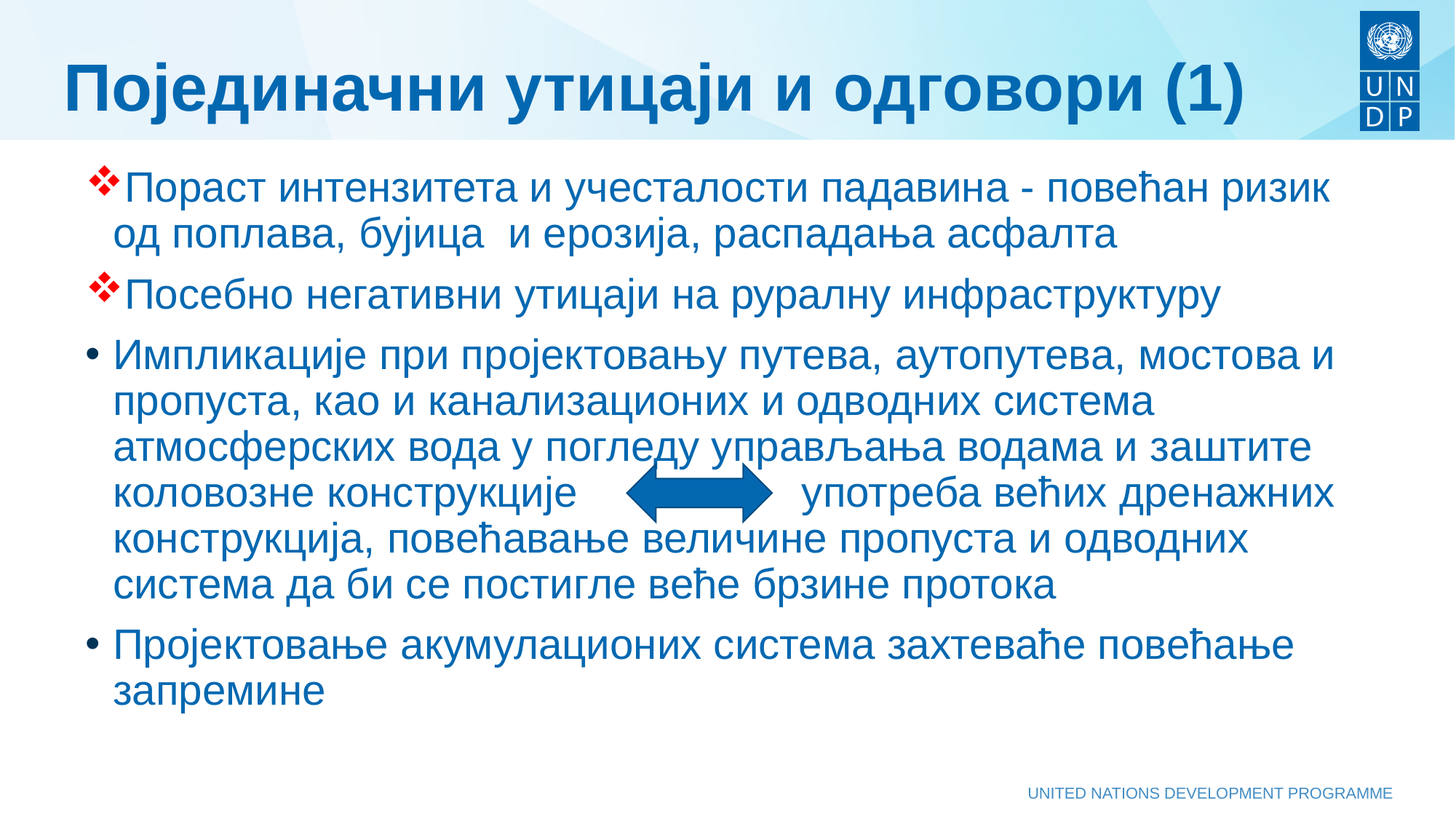

# Појединачни утицаји и одговори (1)
Пораст интензитета и учесталости падавина - повећан ризик од поплава, бујица  и ерозија, распадања асфалта
Посебно негативни утицаји на руралну инфраструктуру
Импликације при пројектовању путева, аутопутева, мостова и пропуста, као и канализационих и одводних система атмосферских вода у погледу управљања водама и заштите коловозне конструкције                   употреба већих дренажних конструкција, повећавање величине пропуста и одводних система да би се постигле веће брзине протока
Пројектовање акумулационих система захтеваће повећање запремине